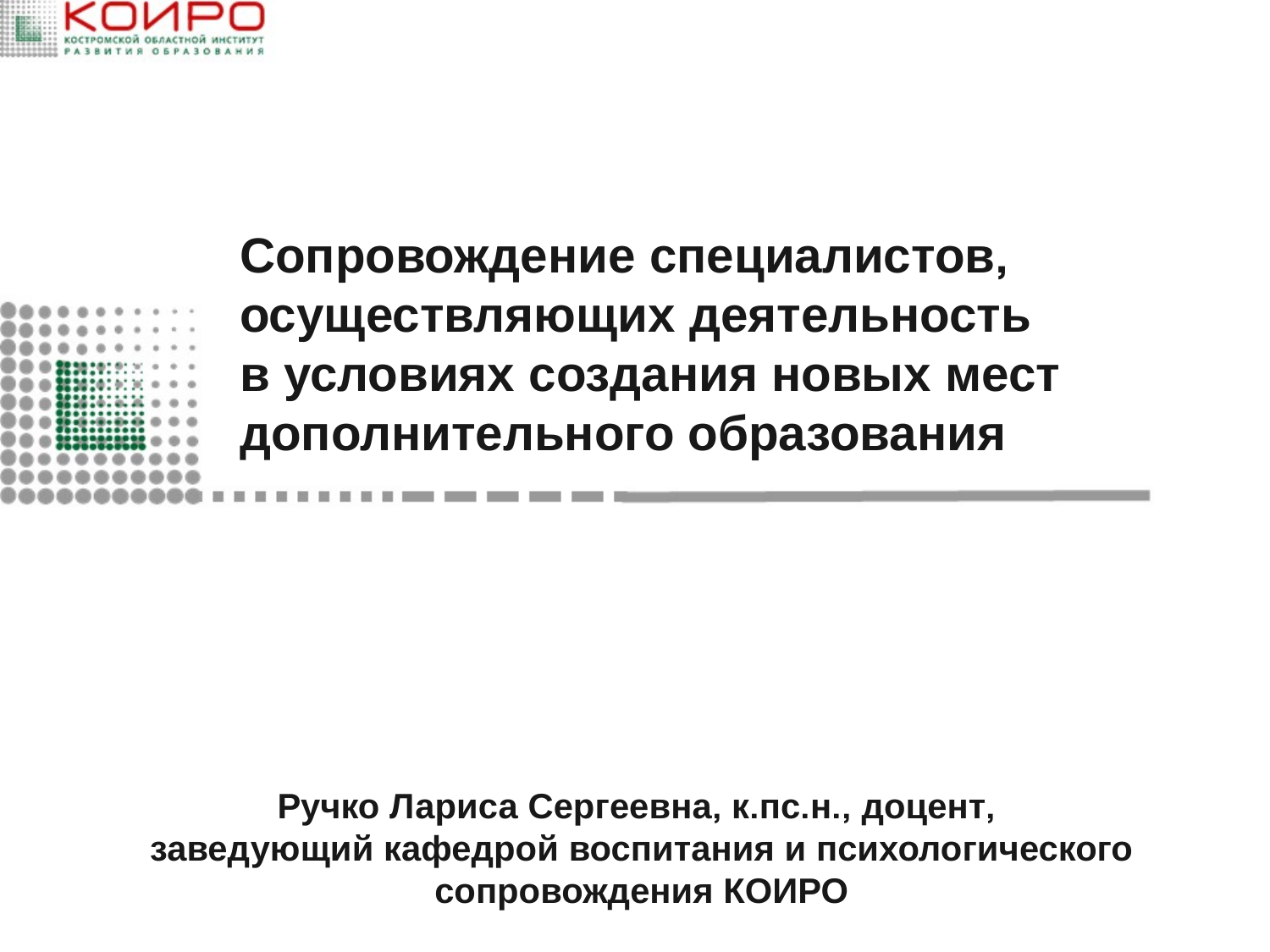

Сопровождение специалистов, осуществляющих деятельность
в условиях создания новых мест дополнительного образования
Ручко Лариса Сергеевна, к.пс.н., доцент,
заведующий кафедрой воспитания и психологического сопровождения КОИРО